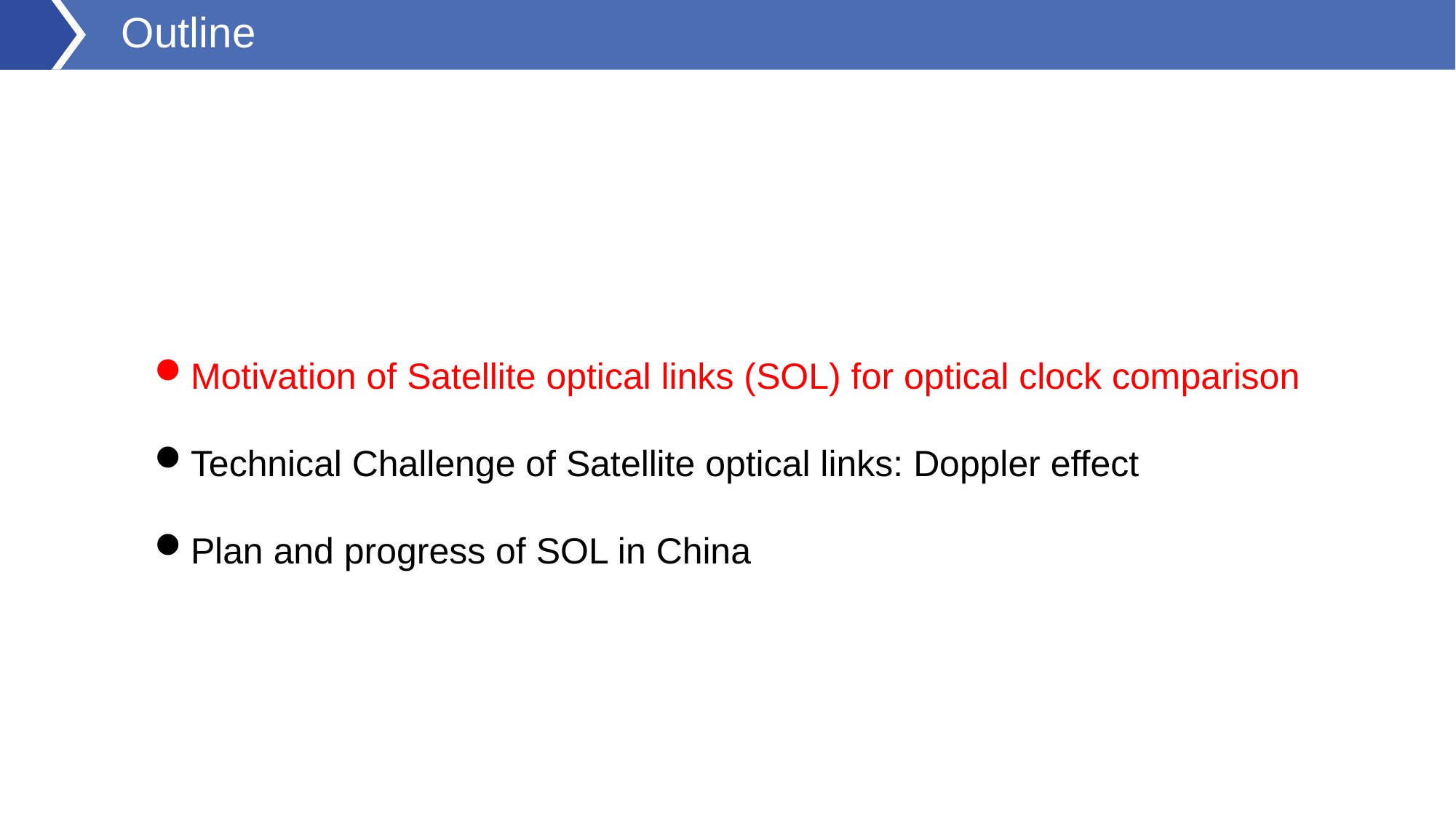

Outline
Motivation of Satellite optical links (SOL) for optical clock comparison
Technical Challenge of Satellite optical links: Doppler effect
Plan and progress of SOL in China